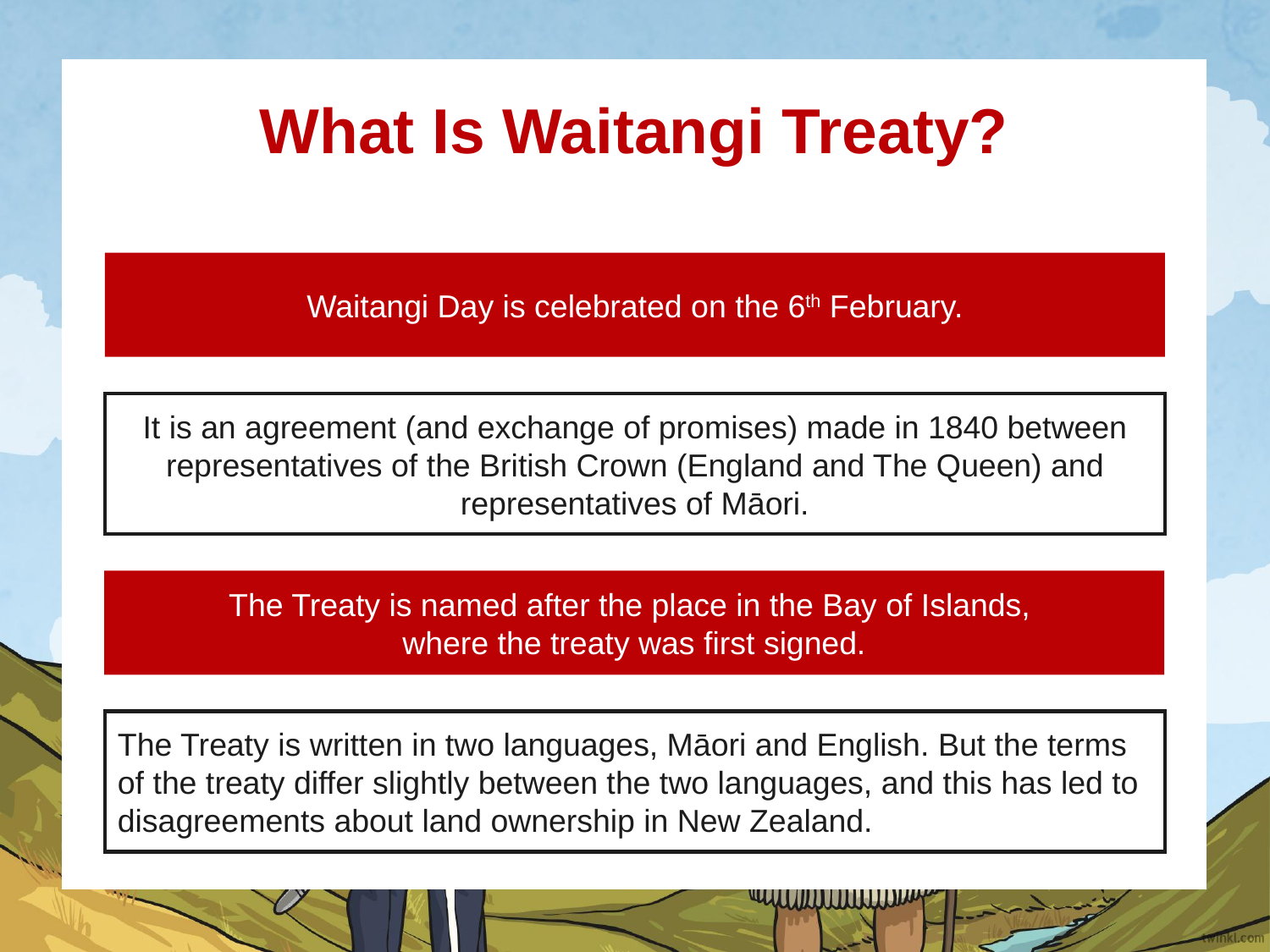

# What Is Waitangi Treaty?
Waitangi Day is celebrated on the 6th February.
It is an agreement (and exchange of promises) made in 1840 between representatives of the British Crown (England and The Queen) and representatives of Māori.
The Treaty is named after the place in the Bay of Islands,
where the treaty was first signed.
The Treaty is written in two languages, Māori and English. But the terms of the treaty differ slightly between the two languages, and this has led to disagreements about land ownership in New Zealand.